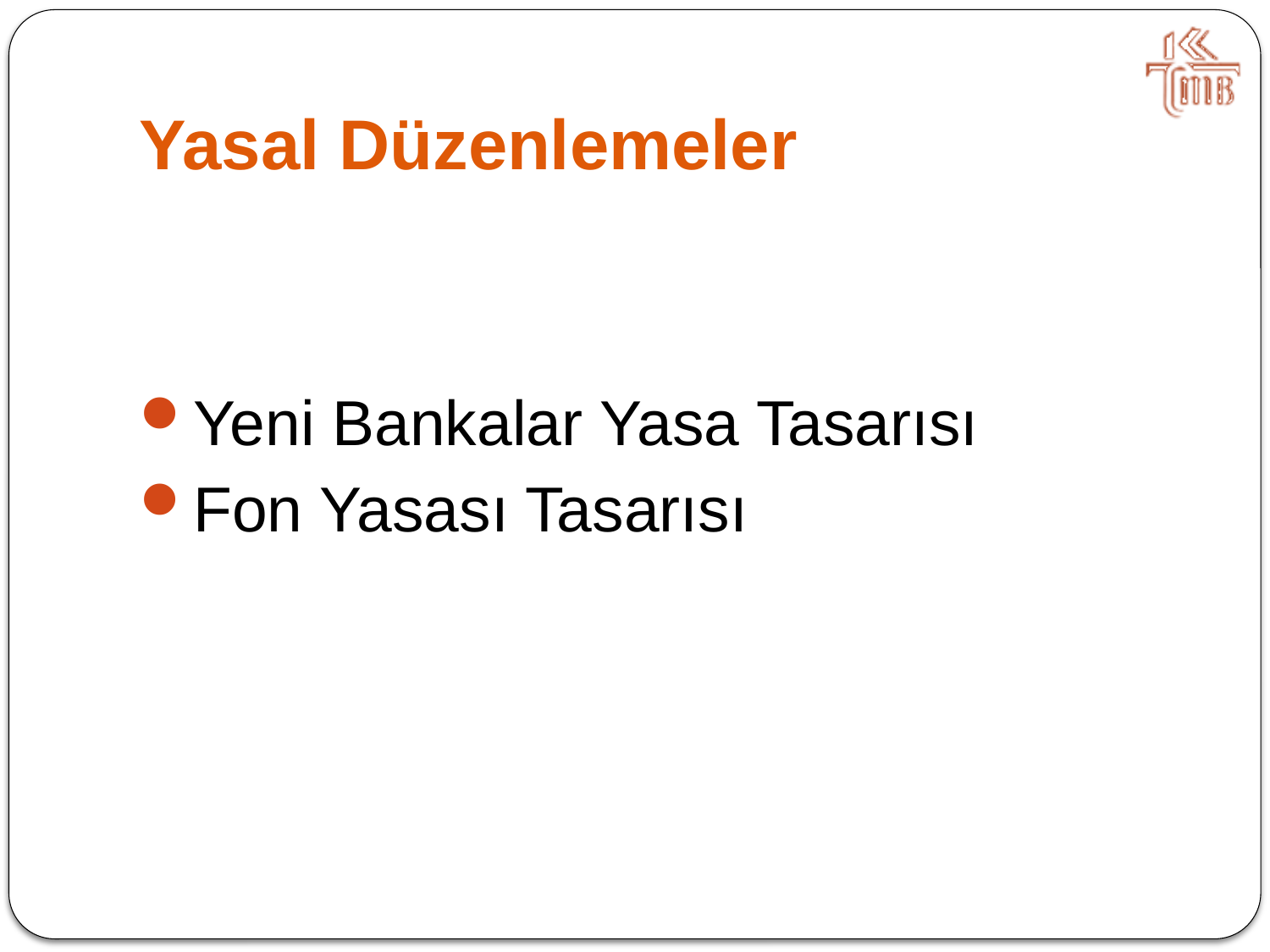

# Yasal Düzenlemeler
Yeni Bankalar Yasa Tasarısı
Fon Yasası Tasarısı